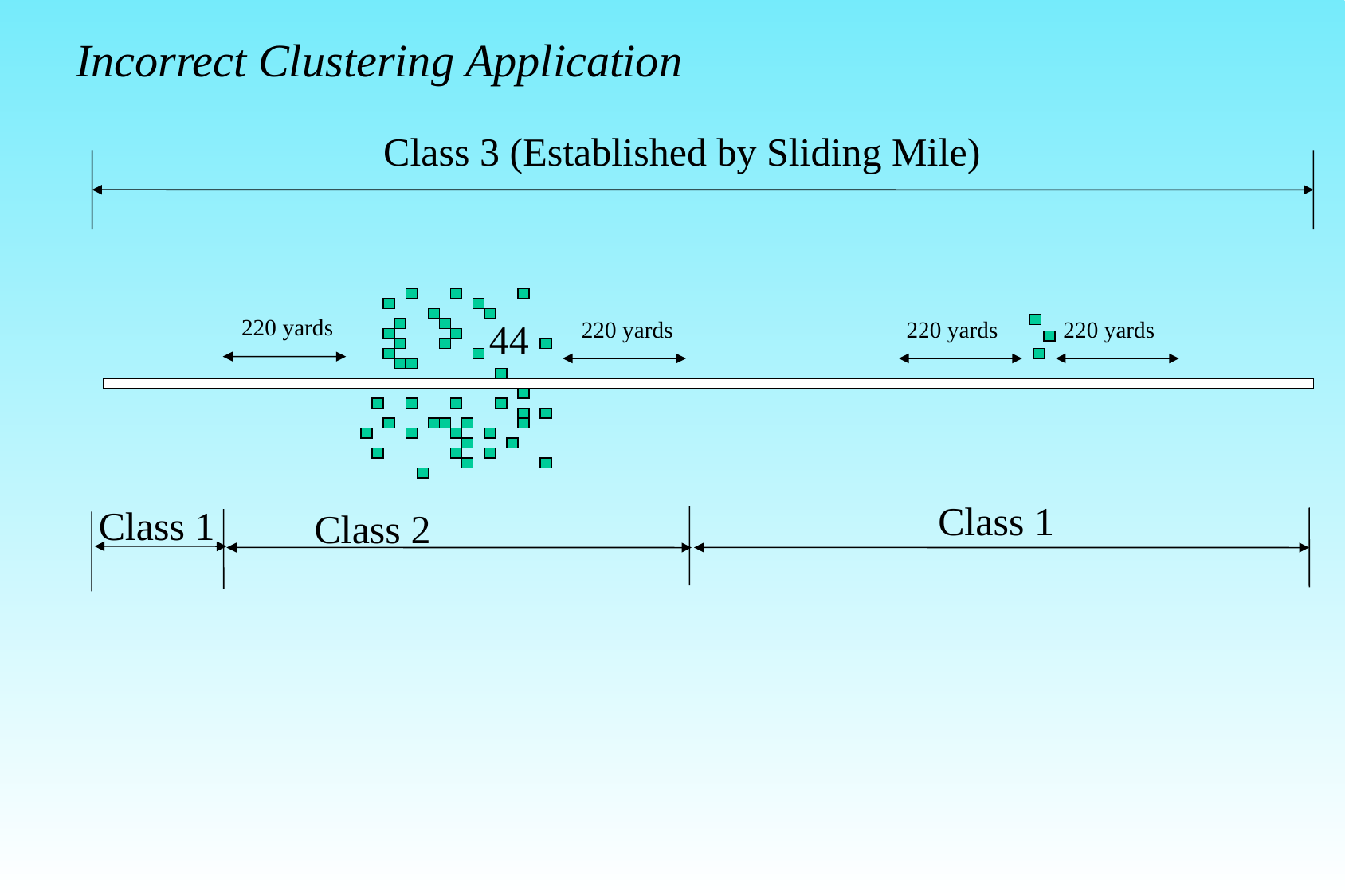

Incorrect Clustering Application
Class 3 (Established by Sliding Mile)

220 yards

44

220 yards

220 yards

220 yards

Class 1
Class 1
Class 2